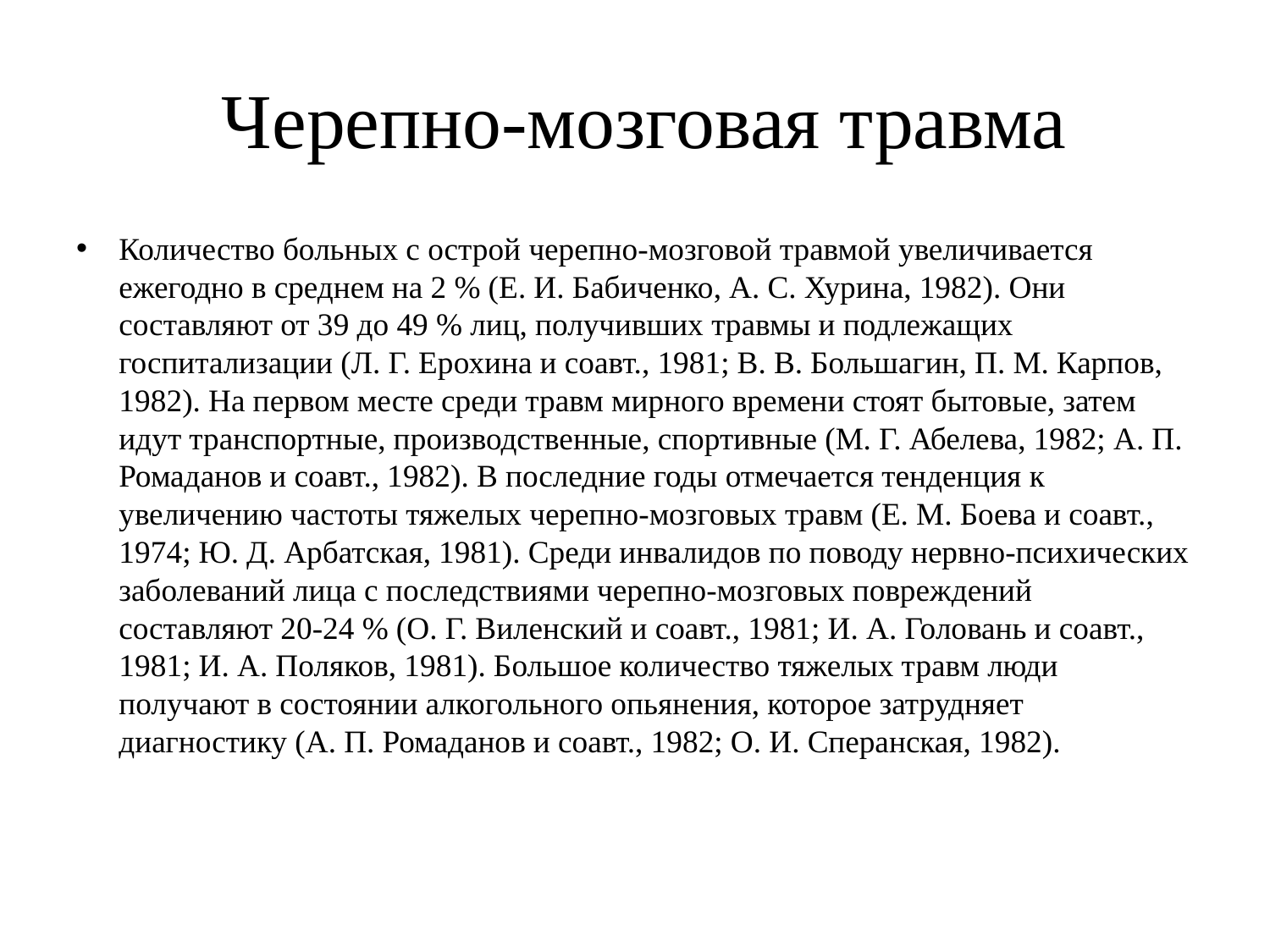

# Черепно-мозговая травма
Количество больных с острой черепно-мозговой травмой увеличивается ежегодно в среднем на 2 % (Е. И. Бабиченко, А. С. Хурина, 1982). Они составляют от 39 до 49 % лиц, получивших травмы и подлежащих госпитализации (Л. Г. Ерохина и соавт., 1981; В. В. Большагин, П. М. Карпов, 1982). На первом месте среди травм мирного времени стоят бытовые, затем идут транспортные, производственные, спортивные (М. Г. Абелева, 1982; А. П. Ромаданов и соавт., 1982). В последние годы отмечается тенденция к увеличению частоты тяжелых черепно-мозговых травм (Е. М. Боева и соавт., 1974; Ю. Д. Арбатская, 1981). Среди инвалидов по поводу нервно-психических заболеваний лица с последствиями черепно-мозговых повреждений составляют 20-24 % (О. Г. Виленский и соавт., 1981; И. А. Головань и соавт., 1981; И. А. Поляков, 1981). Большое количество тяжелых травм люди получают в состоянии алкогольного опьянения, которое затрудняет диагностику (А. П. Ромаданов и соавт., 1982; О. И. Сперанская, 1982).